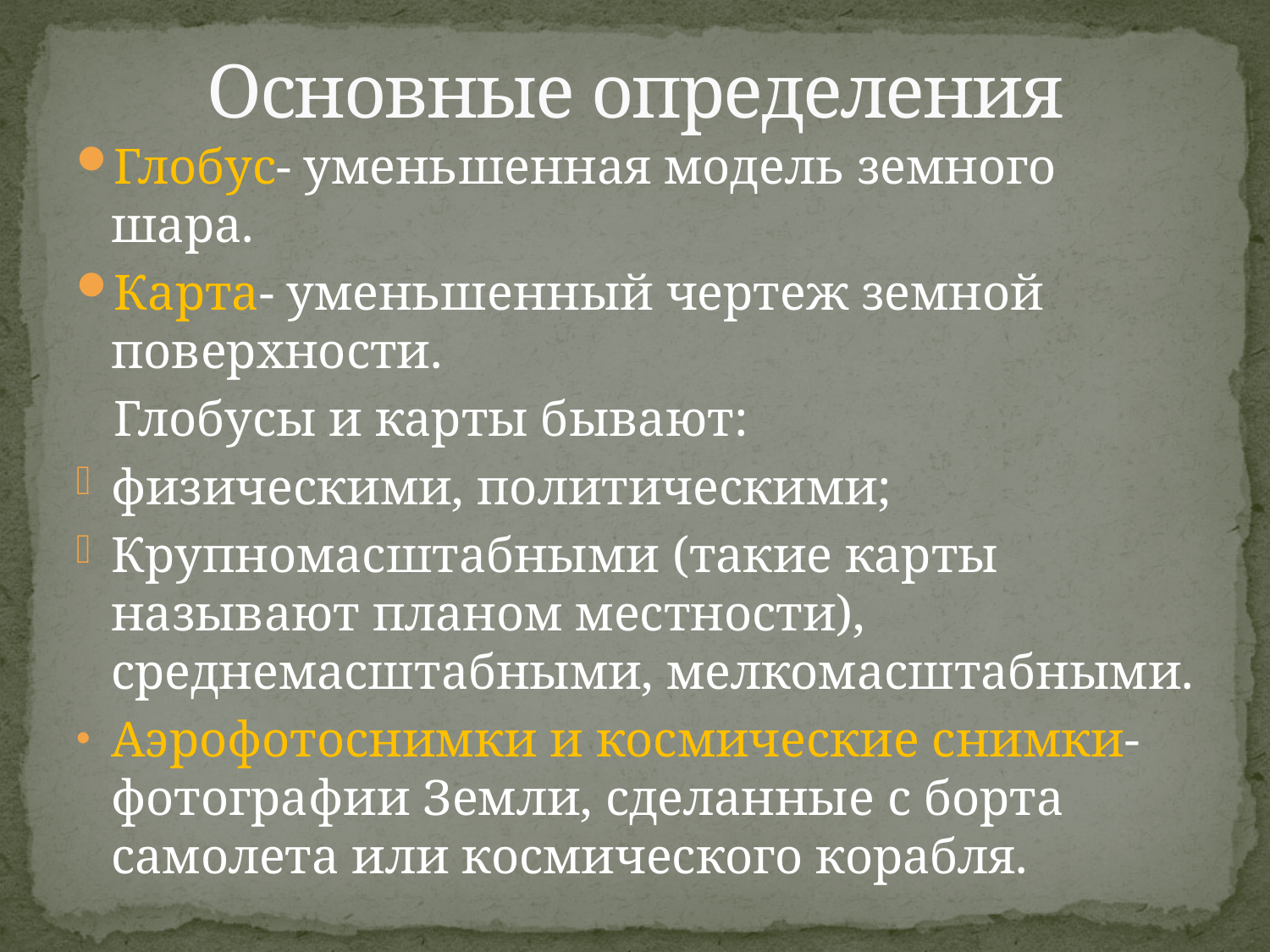

# Основные определения
Глобус- уменьшенная модель земного шара.
Карта- уменьшенный чертеж земной поверхности.
   Глобусы и карты бывают:
физическими, политическими;
Крупномасштабными (такие карты называют планом местности), среднемасштабными, мелкомасштабными.
Аэрофотоснимки и космические снимки- фотографии Земли, сделанные с борта самолета или космического корабля.